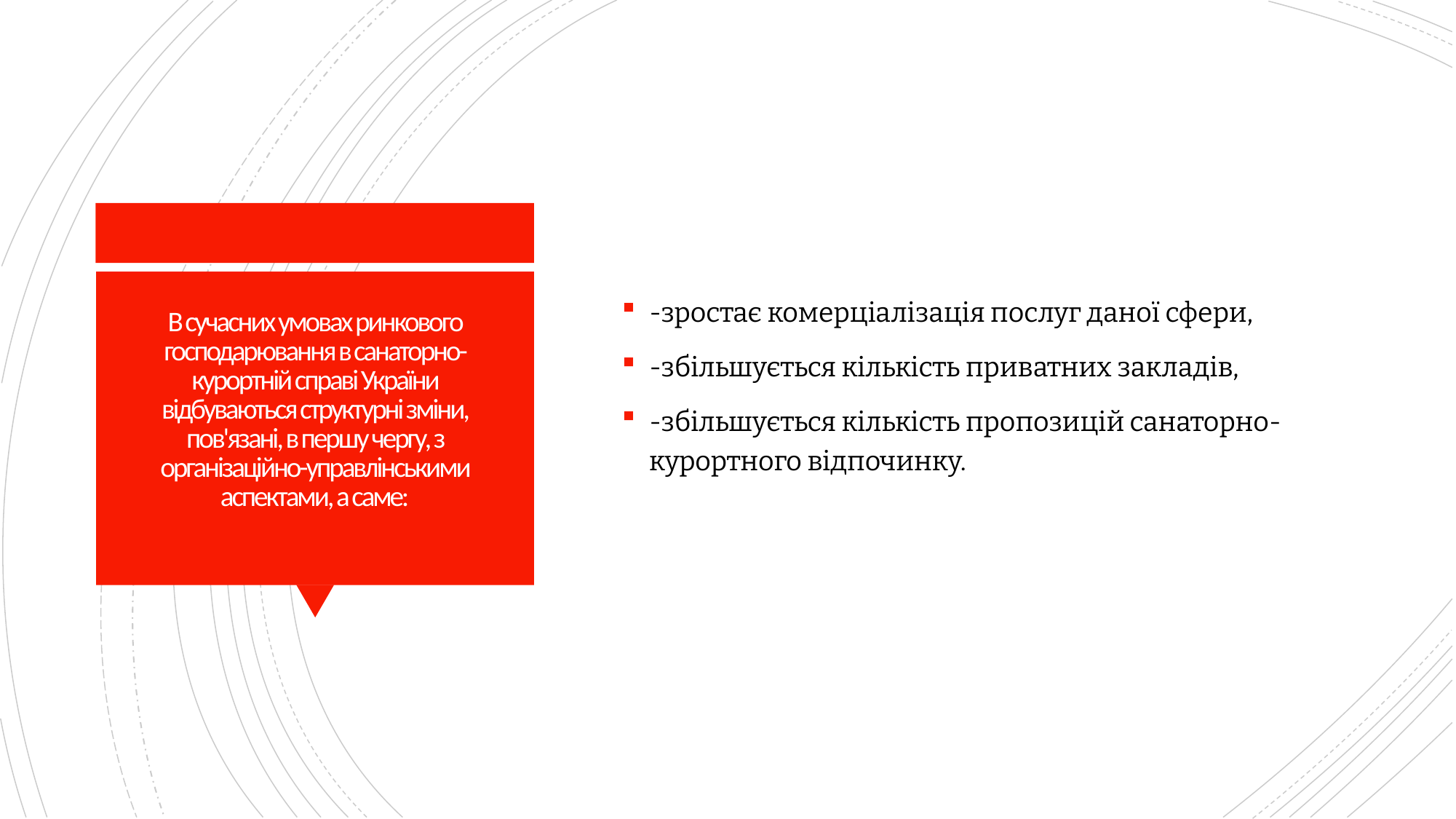

-зростає комерціалізація послуг даної сфери,
-збільшується кількість приватних закладів,
-збільшується кількість пропозицій санаторно-курортного відпочинку.

# В сучасних умовах ринкового господарювання в санаторно-курортній справі України відбуваються структурні зміни, пов'язані, в першу чергу, з організаційно-управлінськими аспектами, а саме: